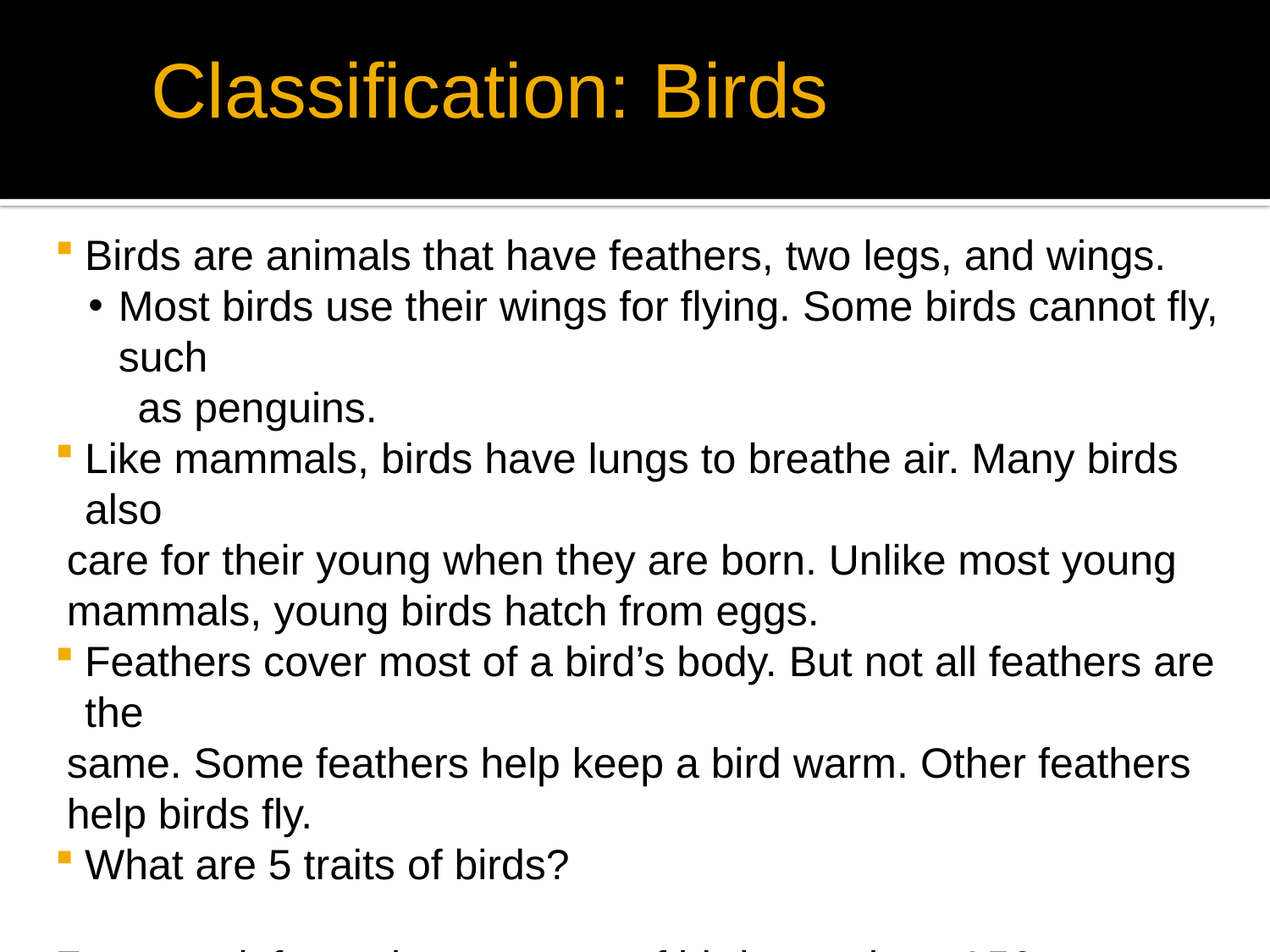

Classification: Birds
Birds are animals that have feathers, two legs, and wings.
Most birds use their wings for flying. Some birds cannot fly, such
       as penguins.
Like mammals, birds have lungs to breathe air. Many birds also
 care for their young when they are born. Unlike most young
 mammals, young birds hatch from eggs.
Feathers cover most of a bird’s body. But not all feathers are the
 same. Some feathers help keep a bird warm. Other feathers
 help birds fly.
What are 5 traits of birds?

For more information on types of birds, read pg. A56